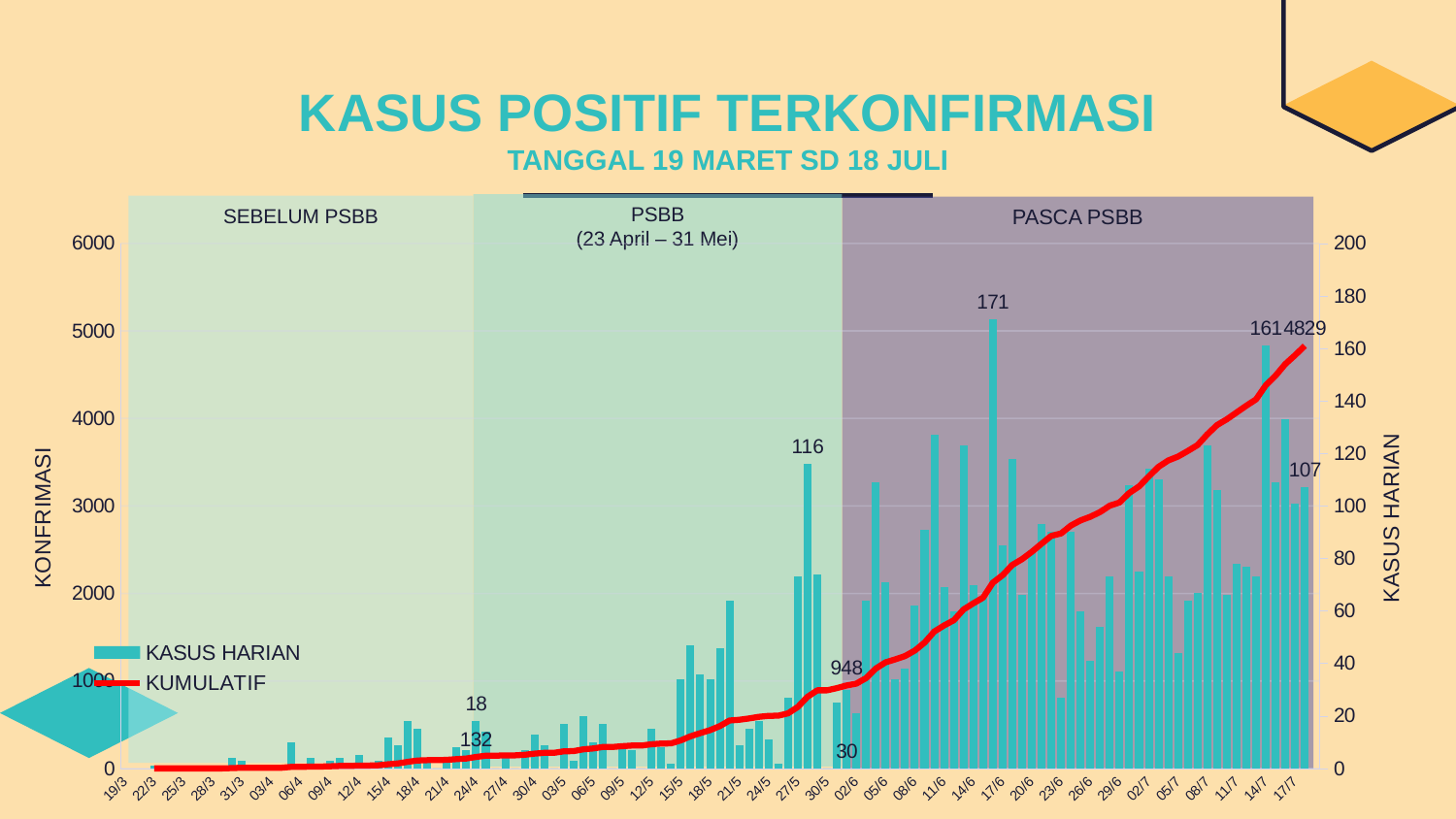

# KASUS POSITIF TERKONFIRMASI TANGGAL 19 MARET SD 18 JULI
PSBB
(23 April – 31 Mei)
SEBELUM PSBB
PASCA PSBB

### Chart

| Category | KASUS HARIAN | KUMULATIF |
|---|---|---|
| 43909 | None | None |
| 43910 | None | None |
| 43911 | None | None |
| 43912 | 1.0 | 1.0 |
| 43913 | 0.0 | 1.0 |
| 43914 | 0.0 | 1.0 |
| 43915 | 0.0 | 1.0 |
| 43916 | 0.0 | 1.0 |
| 43917 | 0.0 | 1.0 |
| 43918 | 0.0 | 1.0 |
| 43919 | 0.0 | 1.0 |
| 43920 | 4.0 | 5.0 |
| 43921 | 3.0 | 8.0 |
| 43922 | 0.0 | 8.0 |
| 43923 | 0.0 | 8.0 |
| 43924 | 0.0 | 8.0 |
| 43925 | 0.0 | 8.0 |
| 43926 | 10.0 | 18.0 |
| 43927 | 0.0 | 18.0 |
| 43928 | 4.0 | 22.0 |
| 43929 | 0.0 | 22.0 |
| 43930 | 3.0 | 25.0 |
| 43931 | 4.0 | 29.0 |
| 43932 | 0.0 | 29.0 |
| 43933 | 5.0 | 34.0 |
| 43934 | 0.0 | 34.0 |
| 43935 | 3.0 | 37.0 |
| 43936 | 12.0 | 49.0 |
| 43937 | 9.0 | 58.0 |
| 43938 | 18.0 | 76.0 |
| 43939 | 15.0 | 91.0 |
| 43940 | 4.0 | 95.0 |
| 43941 | 0.0 | 95.0 |
| 43942 | 4.0 | 99.0 |
| 43943 | 8.0 | 107.0 |
| 43944 | 7.0 | 114.0 |
| 43945 | 18.0 | 132.0 |
| 43946 | 14.0 | 146.0 |
| 43947 | 0.0 | 146.0 |
| 43948 | 4.0 | 150.0 |
| 43949 | 0.0 | 150.0 |
| 43950 | 7.0 | 157.0 |
| 43951 | 13.0 | 170.0 |
| 43952 | 9.0 | 179.0 |
| 43953 | 0.0 | 179.0 |
| 43954 | 17.0 | 196.0 |
| 43955 | 3.0 | 199.0 |
| 43956 | 20.0 | 219.0 |
| 43957 | 10.0 | 229.0 |
| 43958 | 17.0 | 246.0 |
| 43959 | 0.0 | 246.0 |
| 43960 | 9.0 | 255.0 |
| 43961 | 7.0 | 262.0 |
| 43962 | 0.0 | 262.0 |
| 43963 | 15.0 | 277.0 |
| 43964 | 8.0 | 285.0 |
| 43965 | 2.0 | 287.0 |
| 43966 | 34.0 | 321.0 |
| 43967 | 47.0 | 368.0 |
| 43968 | 36.0 | 404.0 |
| 43969 | 34.0 | 438.0 |
| 43970 | 46.0 | 484.0 |
| 43971 | 64.0 | 548.0 |
| 43972 | 9.0 | 557.0 |
| 43973 | 15.0 | 572.0 |
| 43974 | 18.0 | 590.0 |
| 43975 | 11.0 | 601.0 |
| 43976 | 2.0 | 603.0 |
| 43977 | 27.0 | 630.0 |
| 43978 | 73.0 | 703.0 |
| 43979 | 116.0 | 819.0 |
| 43980 | 74.0 | 893.0 |
| 43981 | 0.0 | 893.0 |
| 43982 | 25.0 | 918.0 |
| 43983 | 30.0 | 948.0 |
| 43984 | 21.0 | 969.0 |
| 43985 | 64.0 | 1033.0 |
| 43986 | 109.0 | 1142.0 |
| 43987 | 71.0 | 1213.0 |
| 43988 | 34.0 | 1247.0 |
| 43989 | 38.0 | 1285.0 |
| 43990 | 62.0 | 1347.0 |
| 43991 | 91.0 | 1438.0 |
| 43992 | 127.0 | 1565.0 |
| 43993 | 69.0 | 1634.0 |
| 43994 | 60.0 | 1694.0 |
| 43995 | 123.0 | 1817.0 |
| 43996 | 70.0 | 1887.0 |
| 43997 | 65.0 | 1952.0 |
| 43998 | 171.0 | 2123.0 |
| 43999 | 85.0 | 2208.0 |
| 44000 | 118.0 | 2326.0 |
| 44001 | 66.0 | 2392.0 |
| 44002 | 83.0 | 2475.0 |
| 44003 | 93.0 | 2568.0 |
| 44004 | 90.0 | 2658.0 |
| 44005 | 27.0 | 2685.0 |
| 44006 | 90.0 | 2775.0 |
| 44007 | 60.0 | 2835.0 |
| 44008 | 41.0 | 2876.0 |
| 44009 | 54.0 | 2930.0 |
| 44010 | 73.0 | 3003.0 |
| 44011 | 37.0 | 3040.0 |
| 44012 | 108.0 | 3148.0 |
| 44013 | 75.0 | 3223.0 |
| 44014 | 114.0 | 3337.0 |
| 44015 | 110.0 | 3447.0 |
| 44016 | 73.0 | 3520.0 |
| 44017 | 44.0 | 3564.0 |
| 44018 | 64.0 | 3628.0 |
| 44019 | 67.0 | 3695.0 |
| 44020 | 123.0 | 3818.0 |
| 44021 | 106.0 | 3924.0 |
| 44022 | 66.0 | 3990.0 |
| 44023 | 78.0 | 4068.0 |
| 44024 | 77.0 | 4145.0 |
| 44025 | 73.0 | 4218.0 |
| 44026 | 161.0 | 4379.0 |
| 44027 | 109.0 | 4488.0 |
| 44028 | 133.0 | 4621.0 |
| 44029 | 101.0 | 4722.0 |
| 44030 | 107.0 | 4829.0 |
| 44031 | None | None |